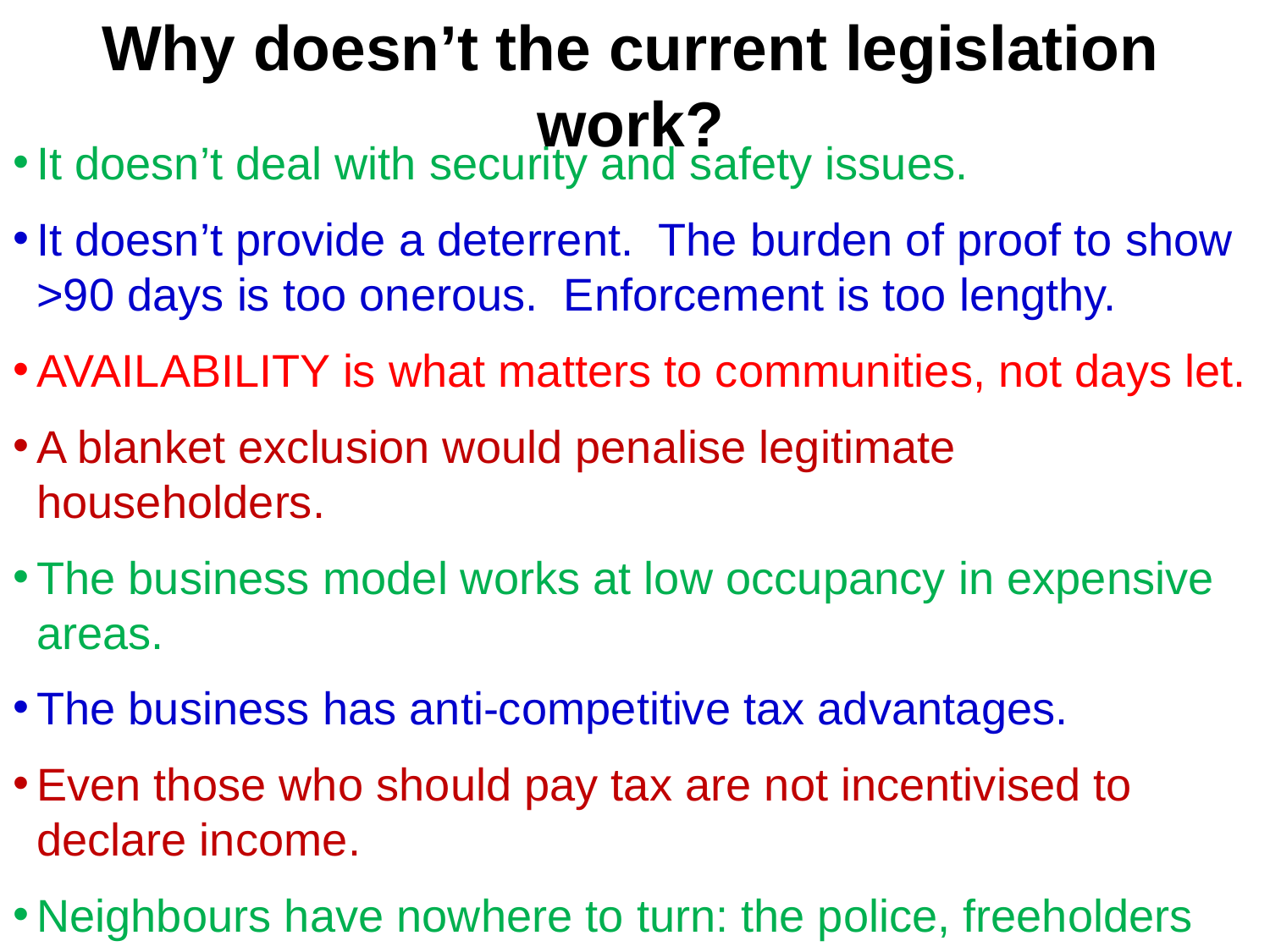

# Why current legislation fails
Why doesn’t the current legislation work?
It doesn’t deal with security and safety issues.
It doesn’t provide a deterrent.  The burden of proof to show >90 days is too onerous.  Enforcement is too lengthy.
AVAILABILITY is what matters to communities, not days let.
A blanket exclusion would penalise legitimate householders.
The business model works at low occupancy in expensive areas.
The business has anti-competitive tax advantages.
Even those who should pay tax are not incentivised to declare income.
Neighbours have nowhere to turn: the police, freeholders and local authorities cannot deal with problems.